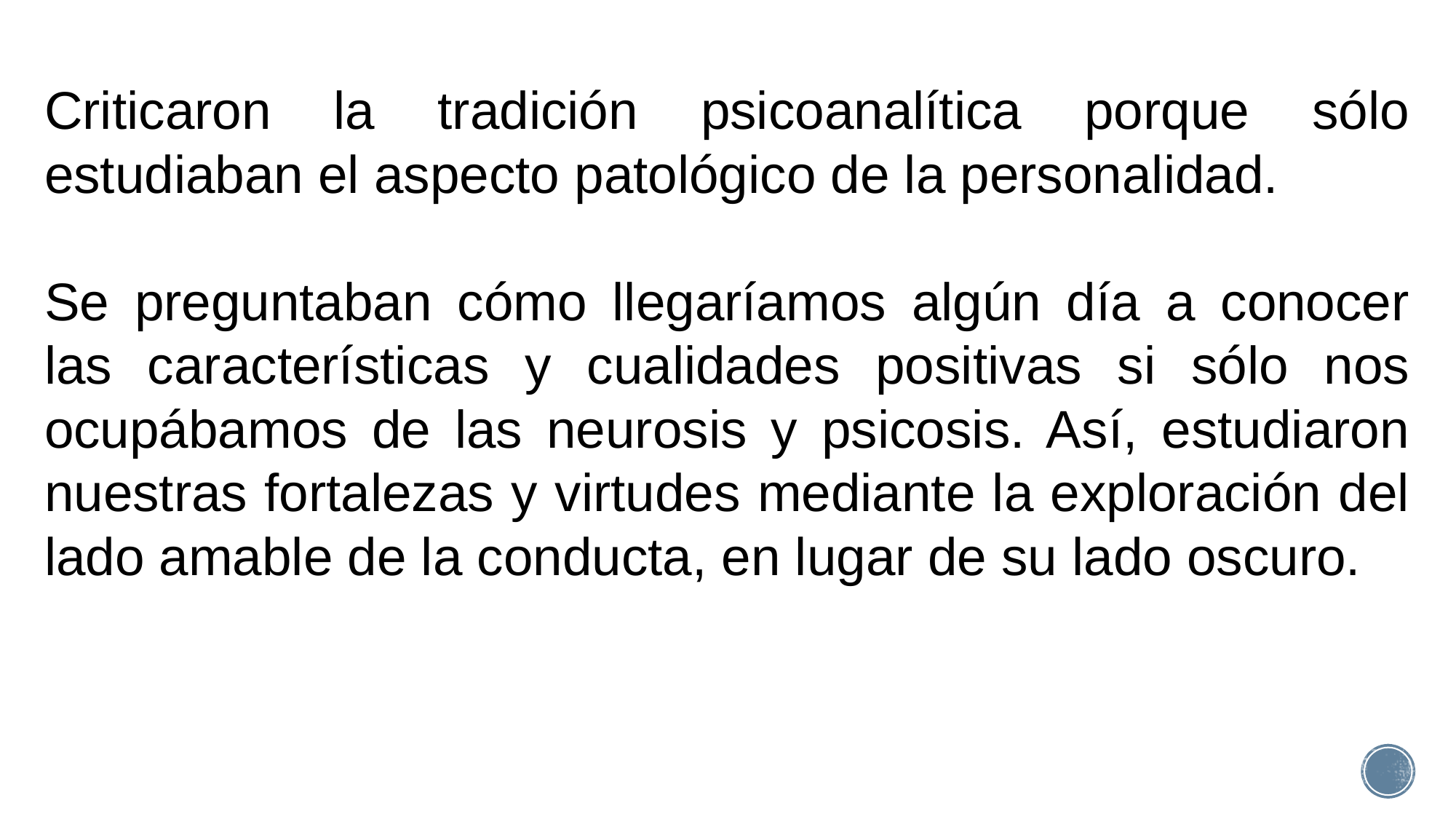

Criticaron la tradición psicoanalítica porque sólo estudiaban el aspecto patológico de la personalidad.

Se preguntaban cómo llegaríamos algún día a conocer las características y cualidades positivas si sólo nos ocupábamos de las neurosis y psicosis. Así, estudiaron nuestras fortalezas y virtudes mediante la exploración del lado amable de la conducta, en lugar de su lado oscuro.